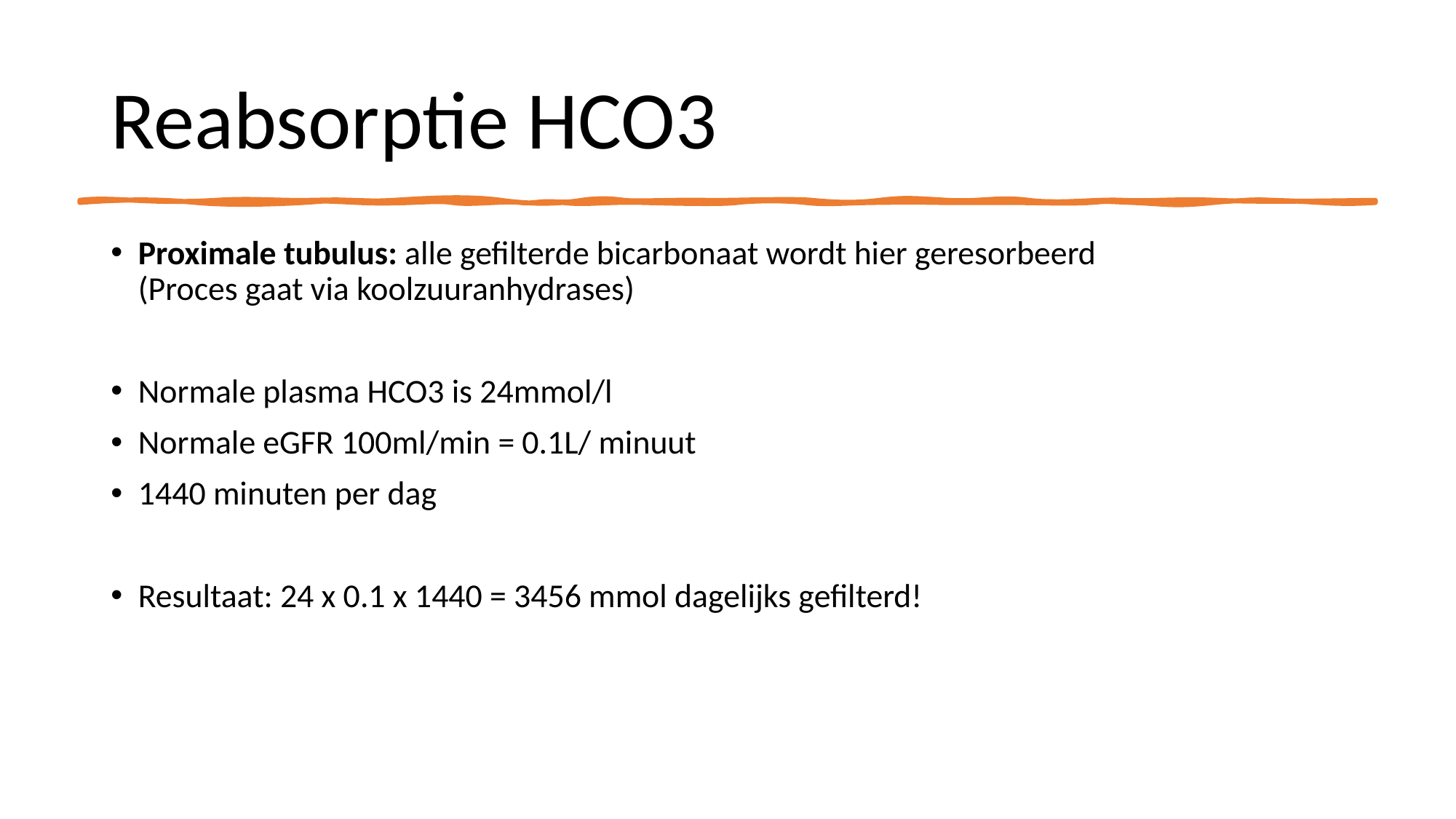

# Reabsorptie HCO3

Proximale tubulus: alle gefilterde bicarbonaat wordt hier geresorbeerd
(Proces gaat via koolzuuranhydrases)

Normale plasma HCO3 is 24mmol/l
Normale eGFR 100ml/min = 0.1L/ minuut
1440 minuten per dag

Resultaat: 24 x 0.1 x 1440 = 3456 mmol dagelijks gefilterd!